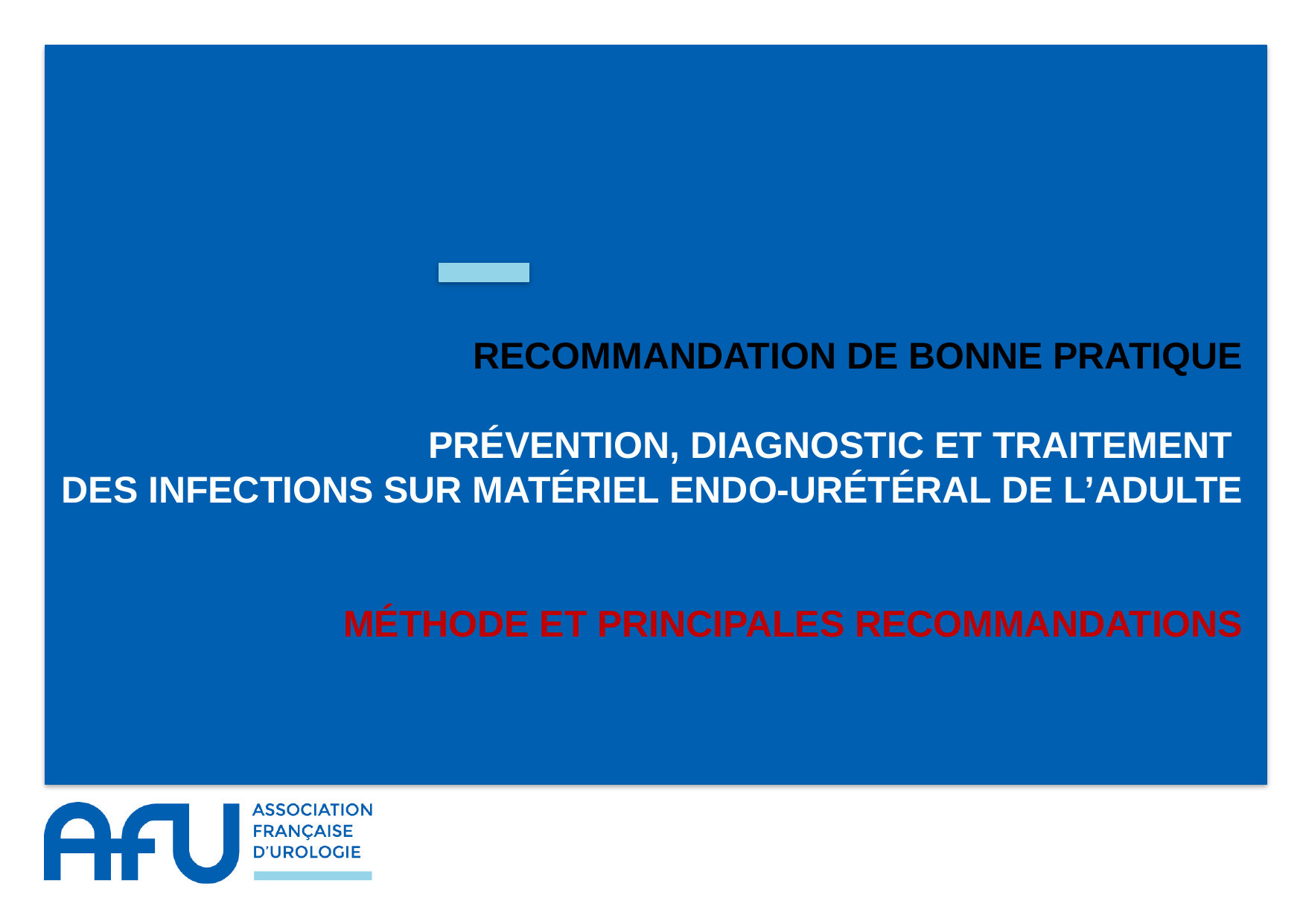

# Recommandation de bonne pratique Prévention, diagnostic et traitement des infections sur matériel endo-urétéral de l’adulte Méthode et Principales recommandations